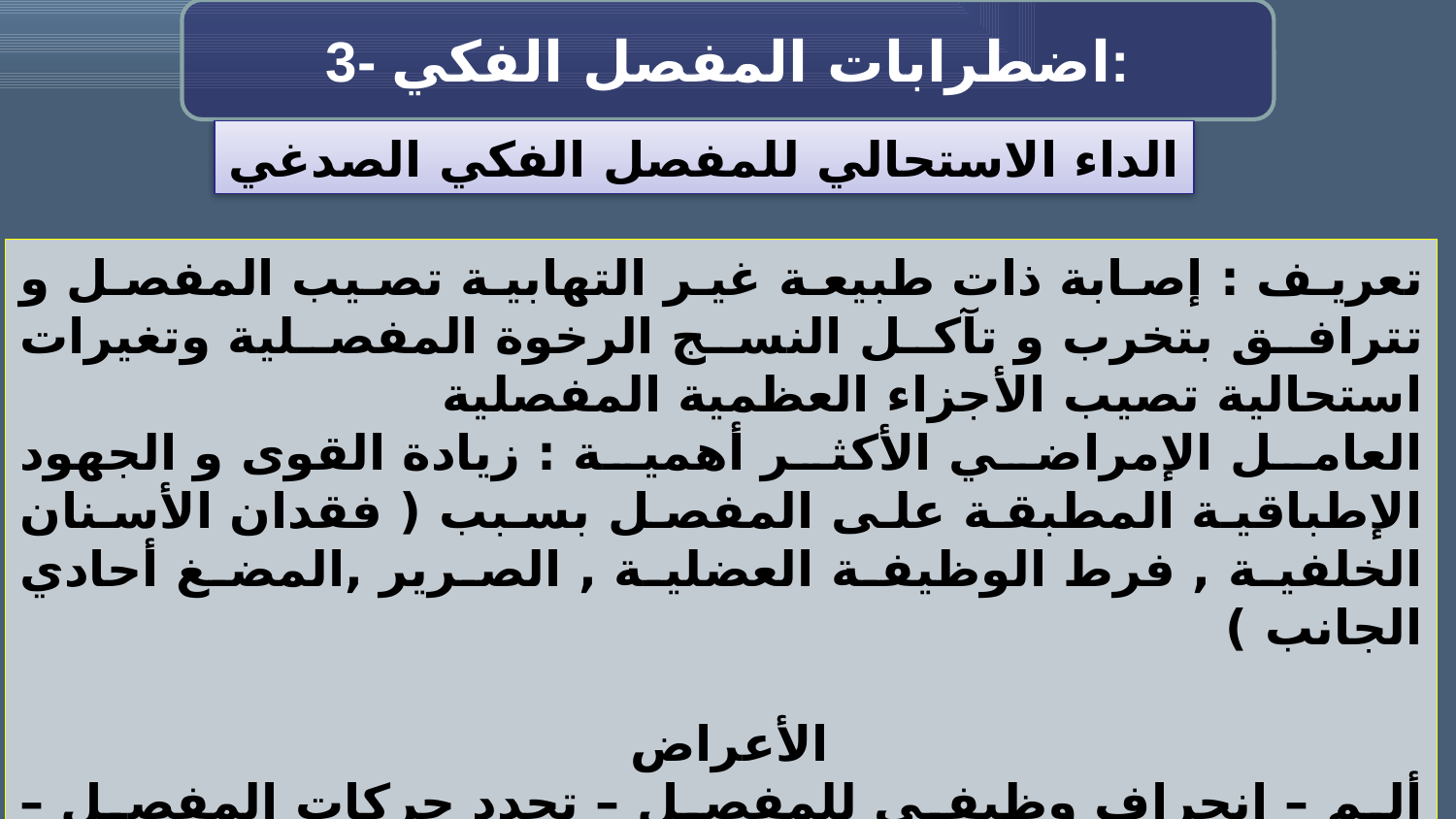

3- اضطرابات المفصل الفكي:
الداء الاستحالي للمفصل الفكي الصدغي
تعريف : إصابة ذات طبيعة غير التهابية تصيب المفصل و تترافق بتخرب و تآكل النسج الرخوة المفصلية وتغيرات استحالية تصيب الأجزاء العظمية المفصلية
العامل الإمراضي الأكثر أهمية : زيادة القوى و الجهود الإطباقية المطبقة على المفصل بسبب ( فقدان الأسنان الخلفية , فرط الوظيفة العضلية , الصرير ,المضغ أحادي الجانب )

الأعراض
ألم – انحراف وظيفي للمفصل – تحدد حركات المفصل – الفرقعة المفصلية (خاصة عند فتح الفم )